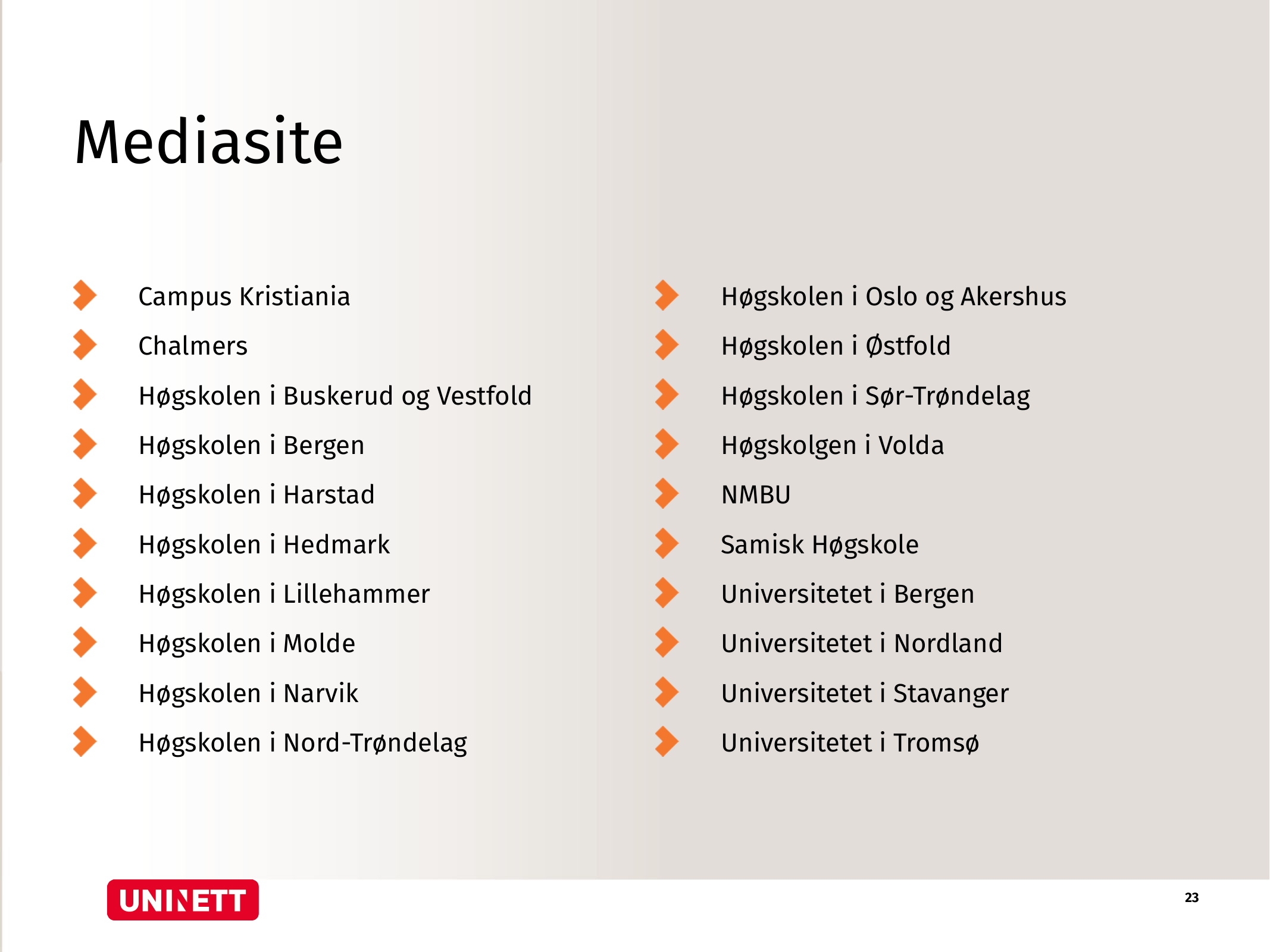

# Mediasite
Campus Kristiania
Chalmers
Høgskolen i Buskerud og Vestfold
Høgskolen i Bergen
Høgskolen i Harstad
Høgskolen i Hedmark
Høgskolen i Lillehammer
Høgskolen i Molde
Høgskolen i Narvik
Høgskolen i Nord-Trøndelag
Høgskolen i Oslo og Akershus
Høgskolen i Østfold
Høgskolen i Sør-Trøndelag
Høgskolgen i Volda
NMBU
Samisk Høgskole
Universitetet i Bergen
Universitetet i Nordland
Universitetet i Stavanger
Universitetet i Tromsø
23